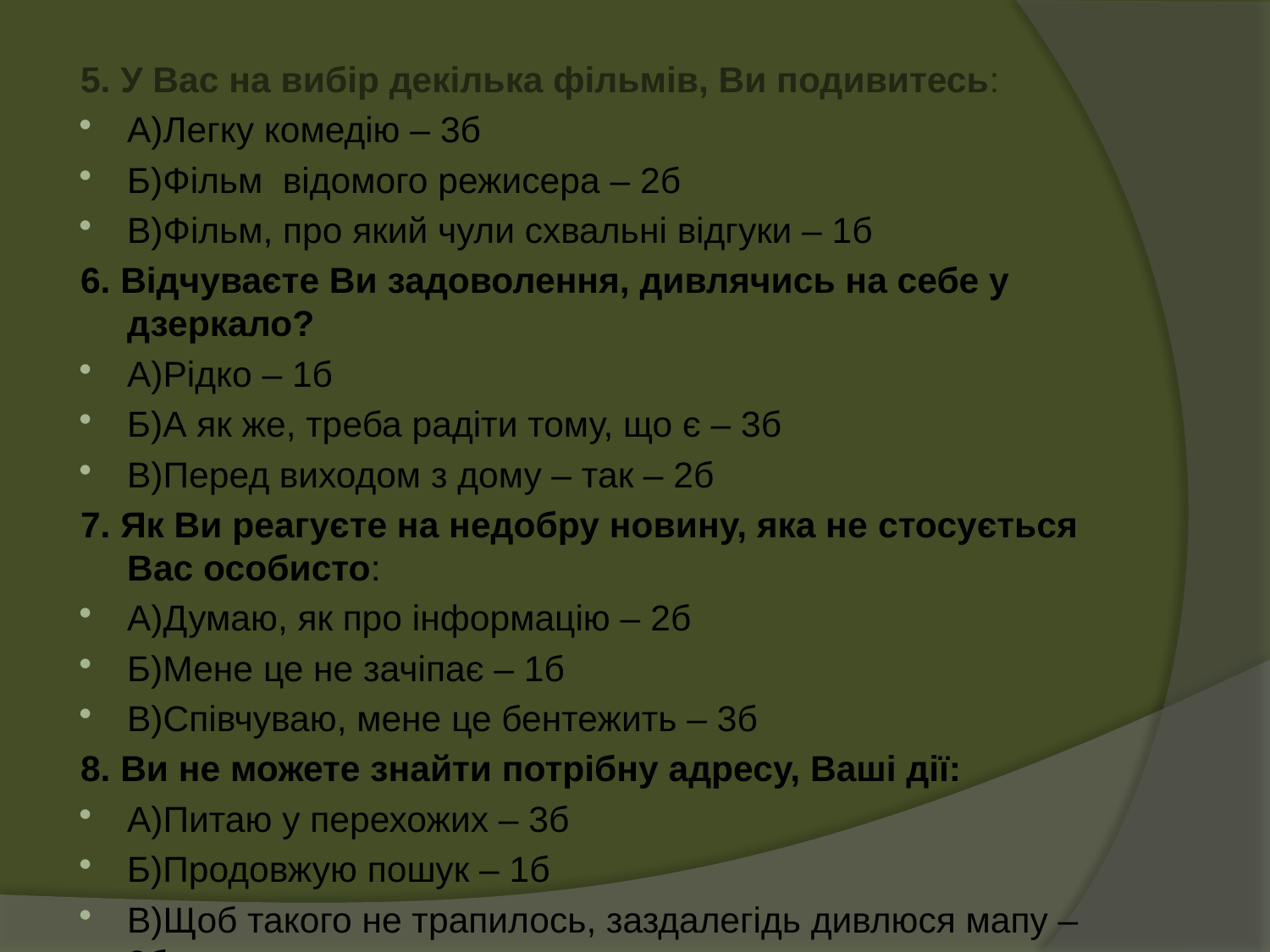

5. У Вас на вибір декілька фільмів, Ви подивитесь:
А)Легку комедію – 3б
Б)Фільм  відомого режисера – 2б
В)Фільм, про який чули схвальні відгуки – 1б
6. Відчуваєте Ви задоволення, дивлячись на себе у дзеркало?
А)Рідко – 1б
Б)А як же, треба радіти тому, що є – 3б
В)Перед виходом з дому – так – 2б
7. Як Ви реагуєте на недобру новину, яка не стосується Вас особисто:
А)Думаю, як про інформацію – 2б
Б)Мене це не зачіпає – 1б
В)Співчуваю, мене це бентежить – 3б
8. Ви не можете знайти потрібну адресу, Ваші дії:
А)Питаю у перехожих – 3б
Б)Продовжую пошук – 1б
В)Щоб такого не трапилось, заздалегідь дивлюся мапу – 2б